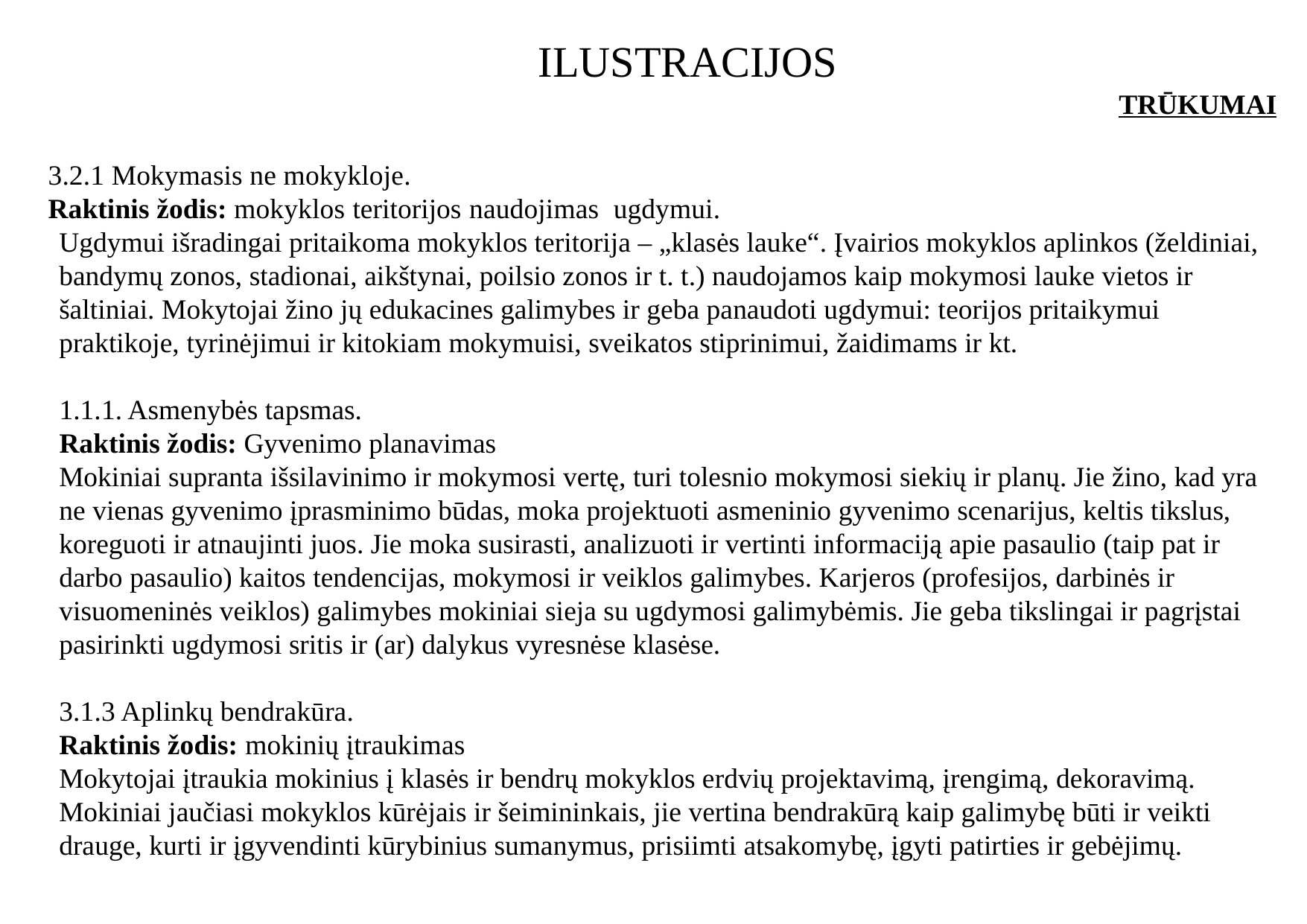

# ILUSTRACIJOS
TRŪKUMAI

3.2.1 Mokymasis ne mokykloje.
Raktinis žodis: mokyklos teritorijos naudojimas  ugdymui.
Ugdymui išradingai pritaikoma mokyklos teritorija – „klasės lauke“. Įvairios mokyklos aplinkos (želdiniai, bandymų zonos, stadionai, aikštynai, poilsio zonos ir t. t.) naudojamos kaip mokymosi lauke vietos ir šaltiniai. Mokytojai žino jų edukacines galimybes ir geba panaudoti ugdymui: teorijos pritaikymui praktikoje, tyrinėjimui ir kitokiam mokymuisi, sveikatos stiprinimui, žaidimams ir kt.

1.1.1. Asmenybės tapsmas.
Raktinis žodis: Gyvenimo planavimas
Mokiniai supranta išsilavinimo ir mokymosi vertę, turi tolesnio mokymosi siekių ir planų. Jie žino, kad yra ne vienas gyvenimo įprasminimo būdas, moka projektuoti asmeninio gyvenimo scenarijus, keltis tikslus, koreguoti ir atnaujinti juos. Jie moka susirasti, analizuoti ir vertinti informaciją apie pasaulio (taip pat ir darbo pasaulio) kaitos tendencijas, mokymosi ir veiklos galimybes. Karjeros (profesijos, darbinės ir visuomeninės veiklos) galimybes mokiniai sieja su ugdymosi galimybėmis. Jie geba tikslingai ir pagrįstai pasirinkti ugdymosi sritis ir (ar) dalykus vyresnėse klasėse.

3.1.3 Aplinkų bendrakūra.
Raktinis žodis: mokinių įtraukimas
Mokytojai įtraukia mokinius į klasės ir bendrų mokyklos erdvių projektavimą, įrengimą, dekoravimą. Mokiniai jaučiasi mokyklos kūrėjais ir šeimininkais, jie vertina bendrakūrą kaip galimybę būti ir veikti drauge, kurti ir įgyvendinti kūrybinius sumanymus, prisiimti atsakomybę, įgyti patirties ir gebėjimų.